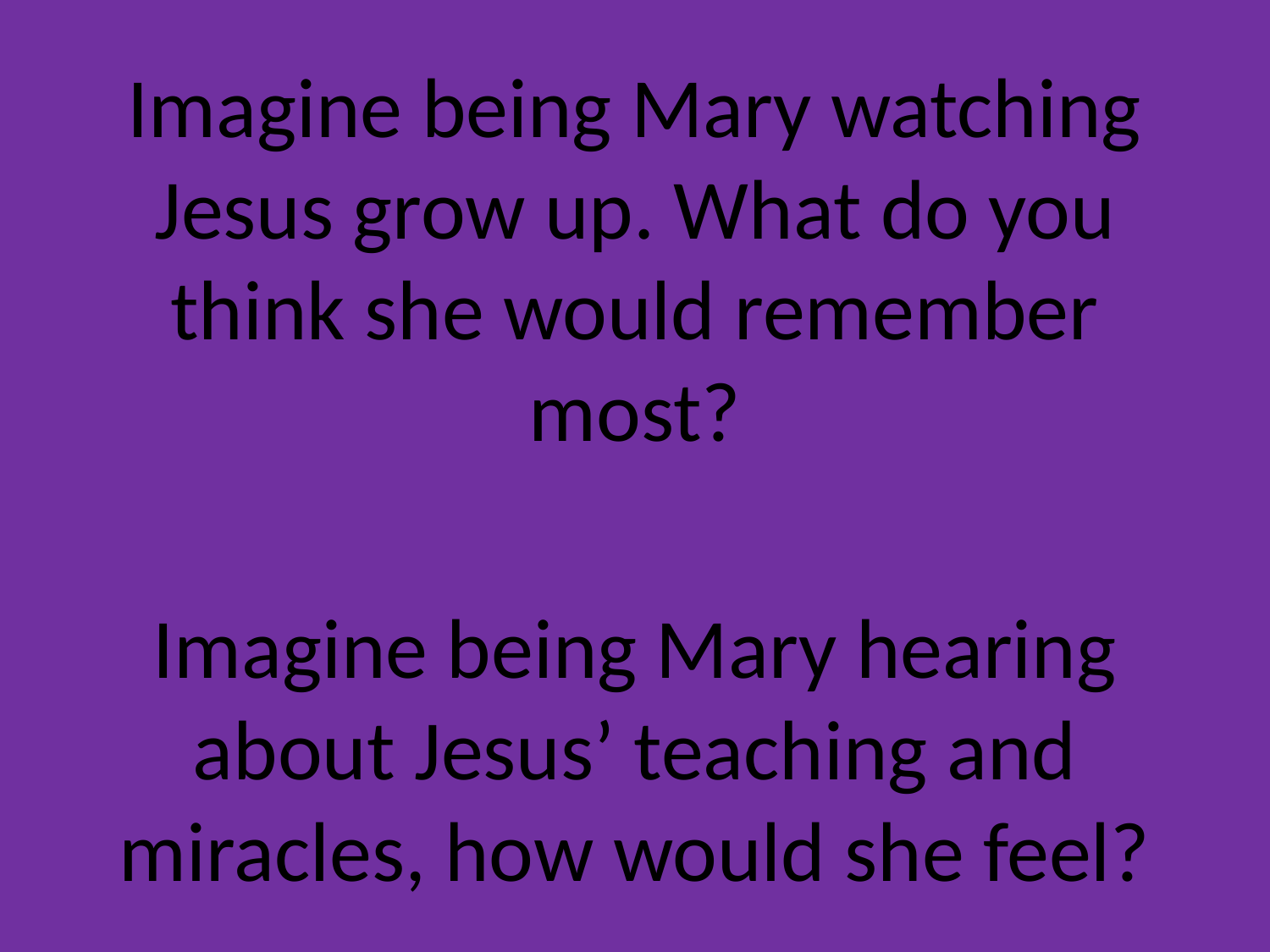

Imagine being Mary watching Jesus grow up. What do you think she would remember most?

Imagine being Mary hearing about Jesus’ teaching and miracles, how would she feel?